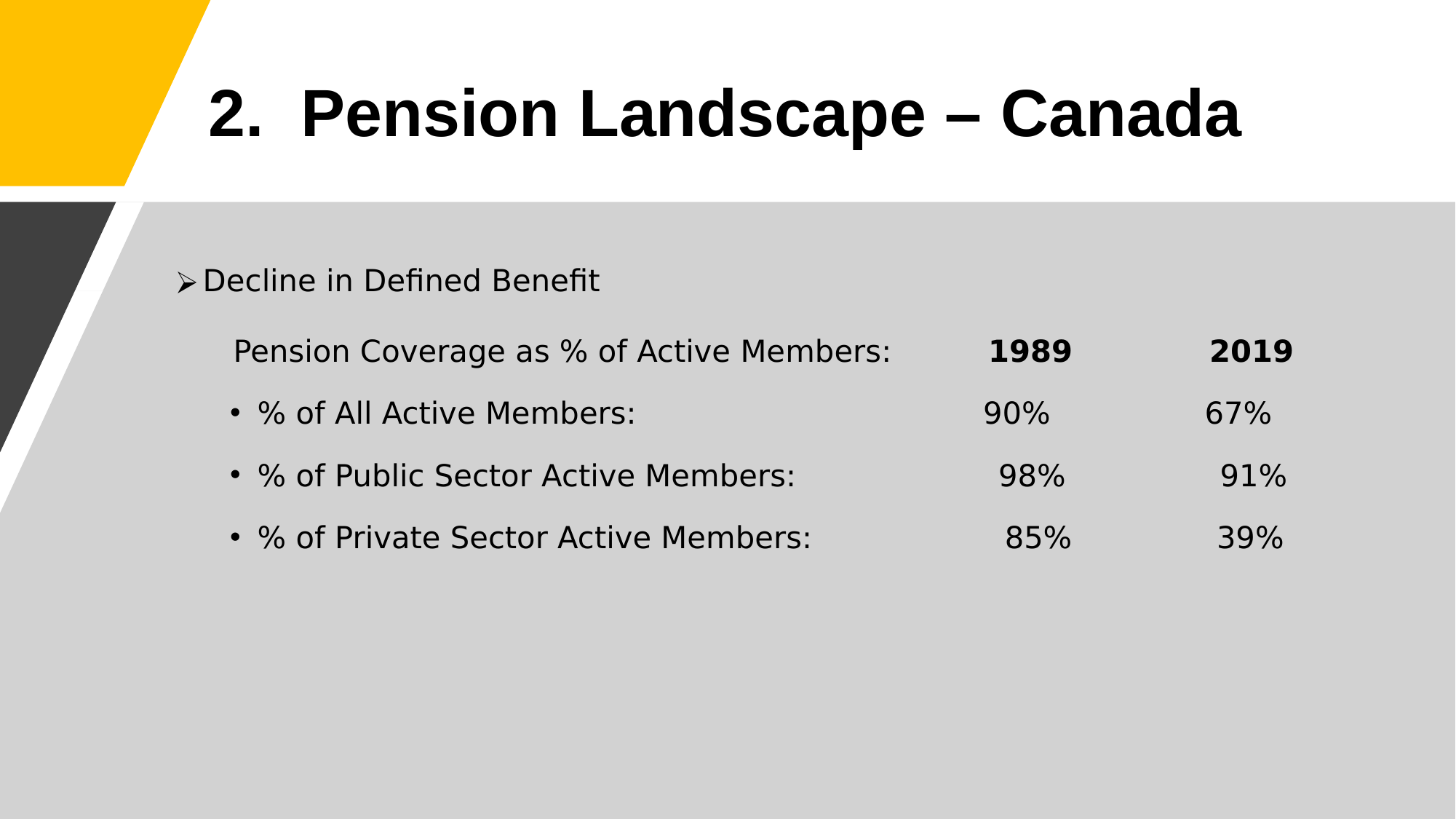

# 2.  Pension Landscape – Canada

Decline in Defined Benefit
      Pension Coverage as % of Active Members:          1989              2019
% of All Active Members:                                    90%                67%
% of Public Sector Active Members:                     98%                91%
% of Private Sector Active Members:                    85%               39%